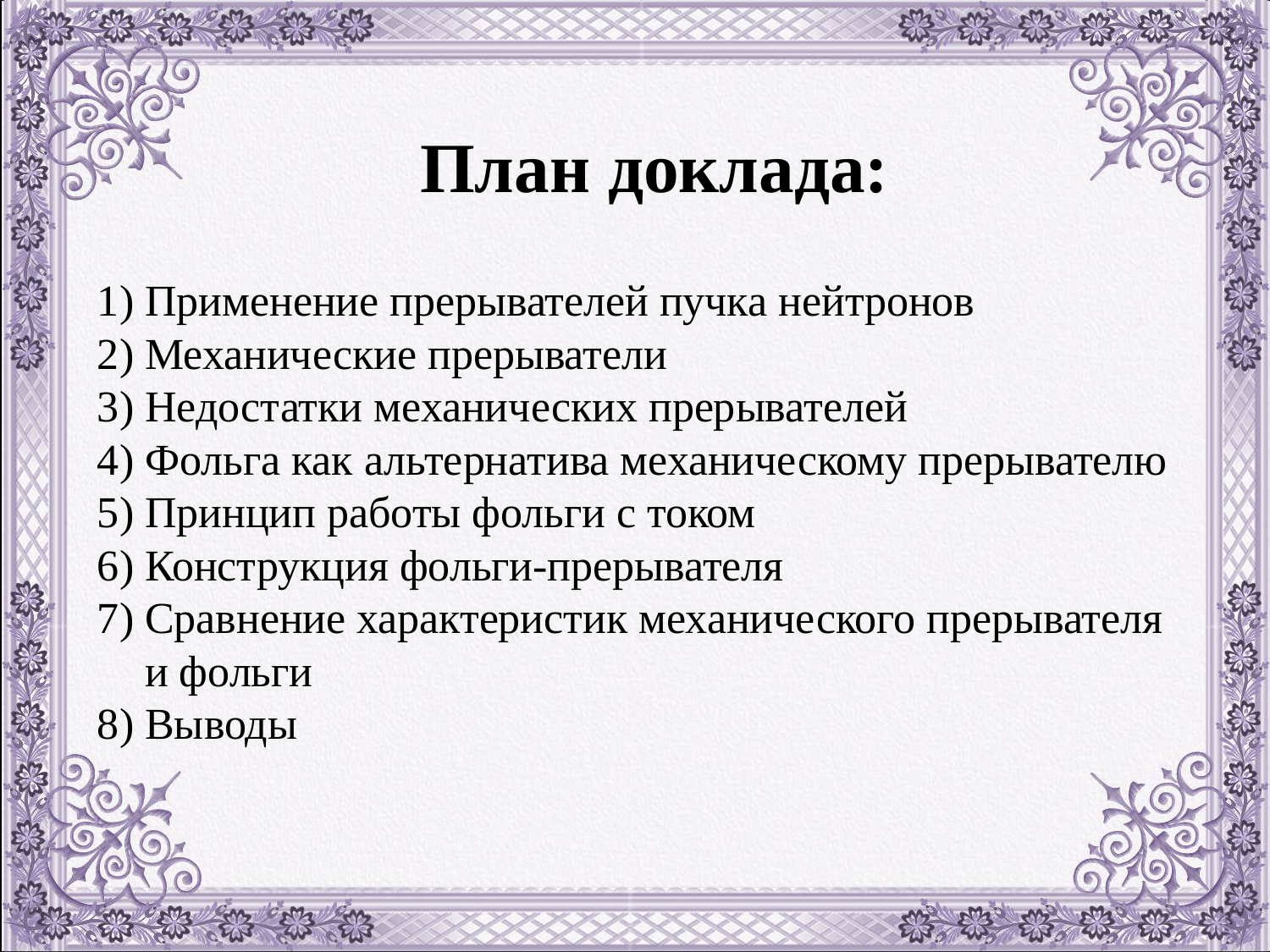

План доклада:
Применение прерывателей пучка нейтронов
Механические прерыватели
Недостатки механических прерывателей
Фольга как альтернатива механическому прерывателю
Принцип работы фольги с током
Конструкция фольги-прерывателя
Сравнение характеристик механического прерывателя и фольги
Выводы